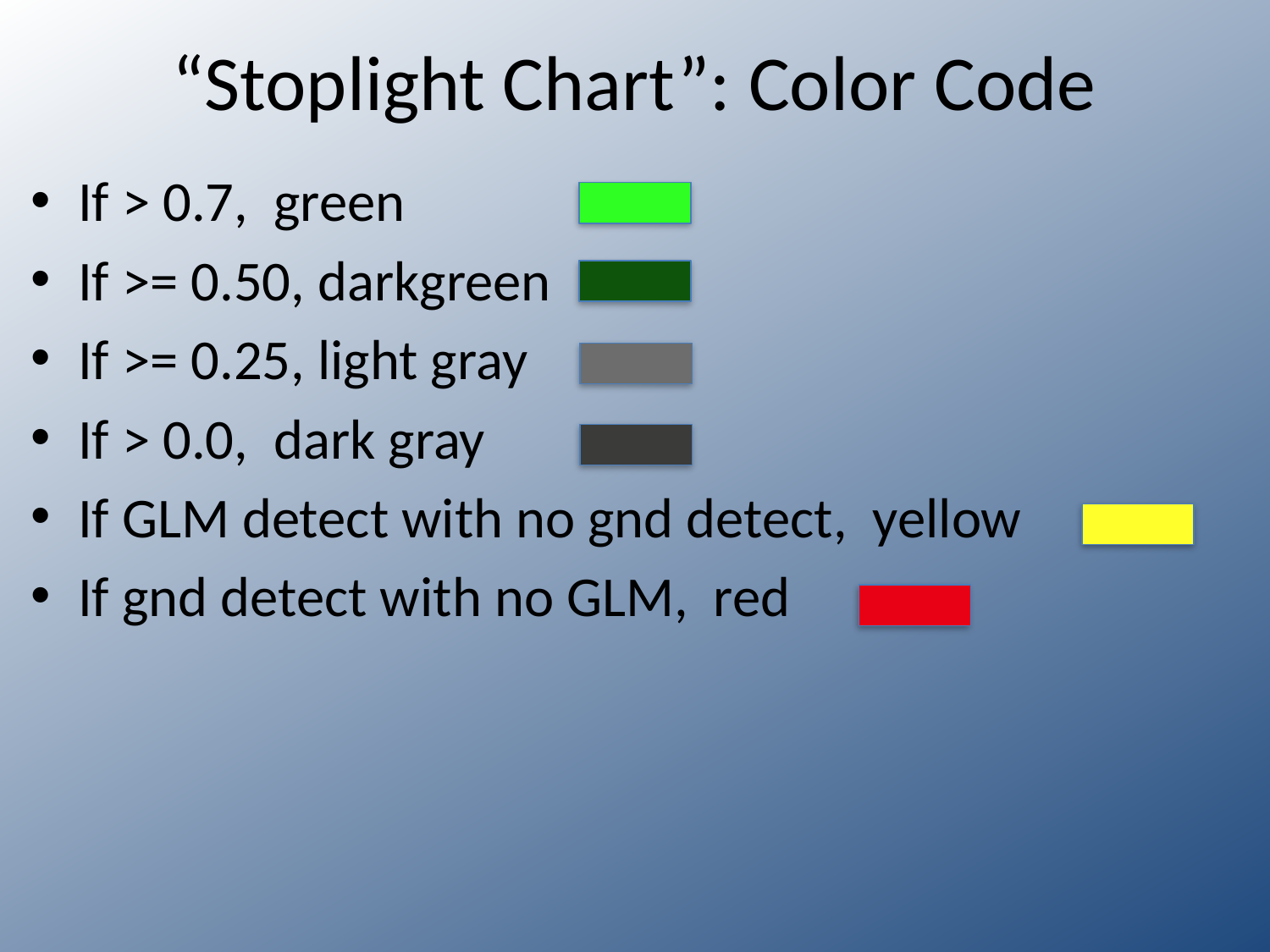

# “Stoplight Chart”: Color Code
If > 0.7,  green
If >= 0.50, darkgreen
If >= 0.25, light gray
If > 0.0,  dark gray
If GLM detect with no gnd detect,  yellow
If gnd detect with no GLM,  red